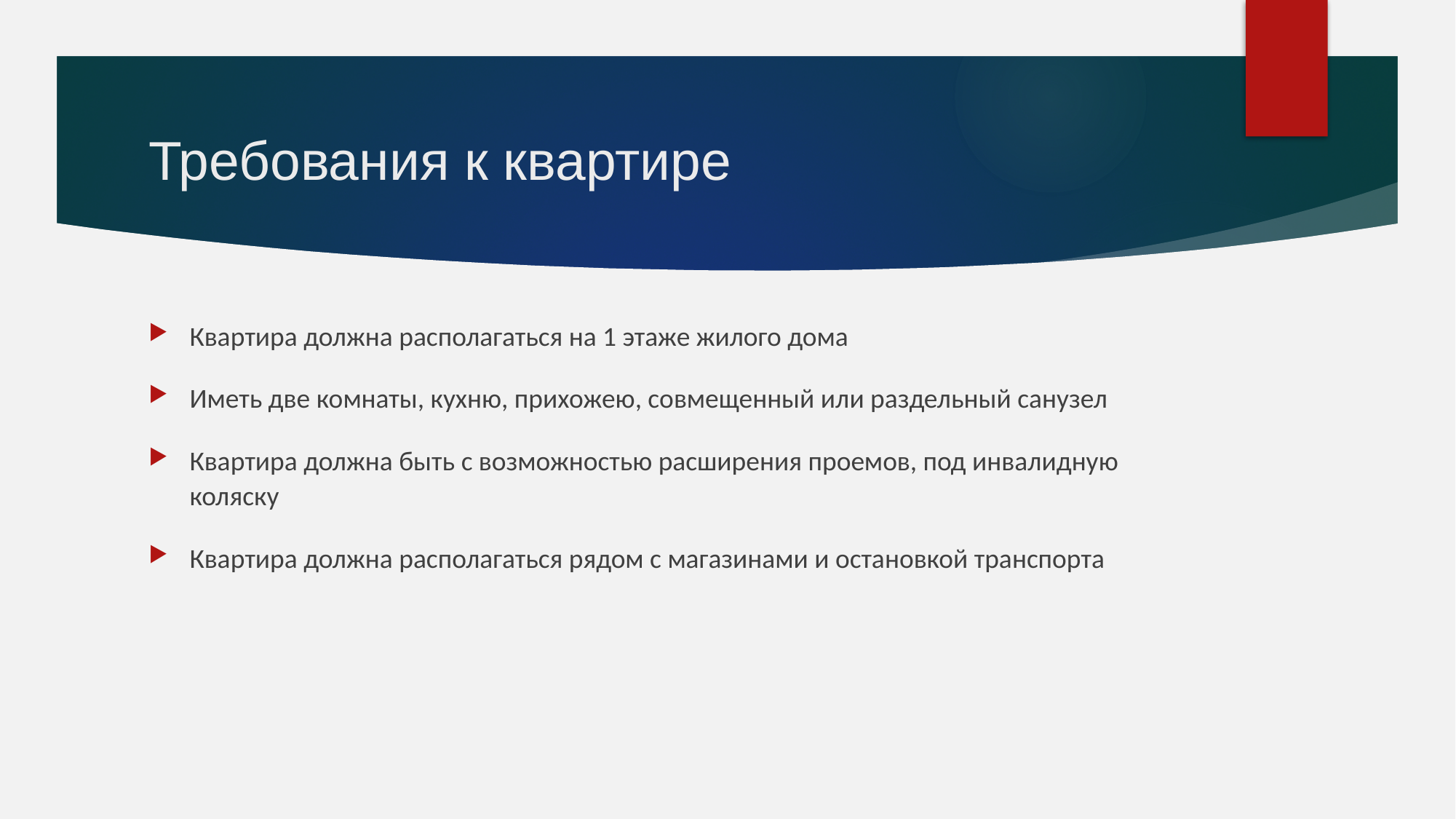

# Требования к квартире
Квартира должна располагаться на 1 этаже жилого дома
Иметь две комнаты, кухню, прихожею, совмещенный или раздельный санузел
Квартира должна быть с возможностью расширения проемов, под инвалидную коляску
Квартира должна располагаться рядом с магазинами и остановкой транспорта